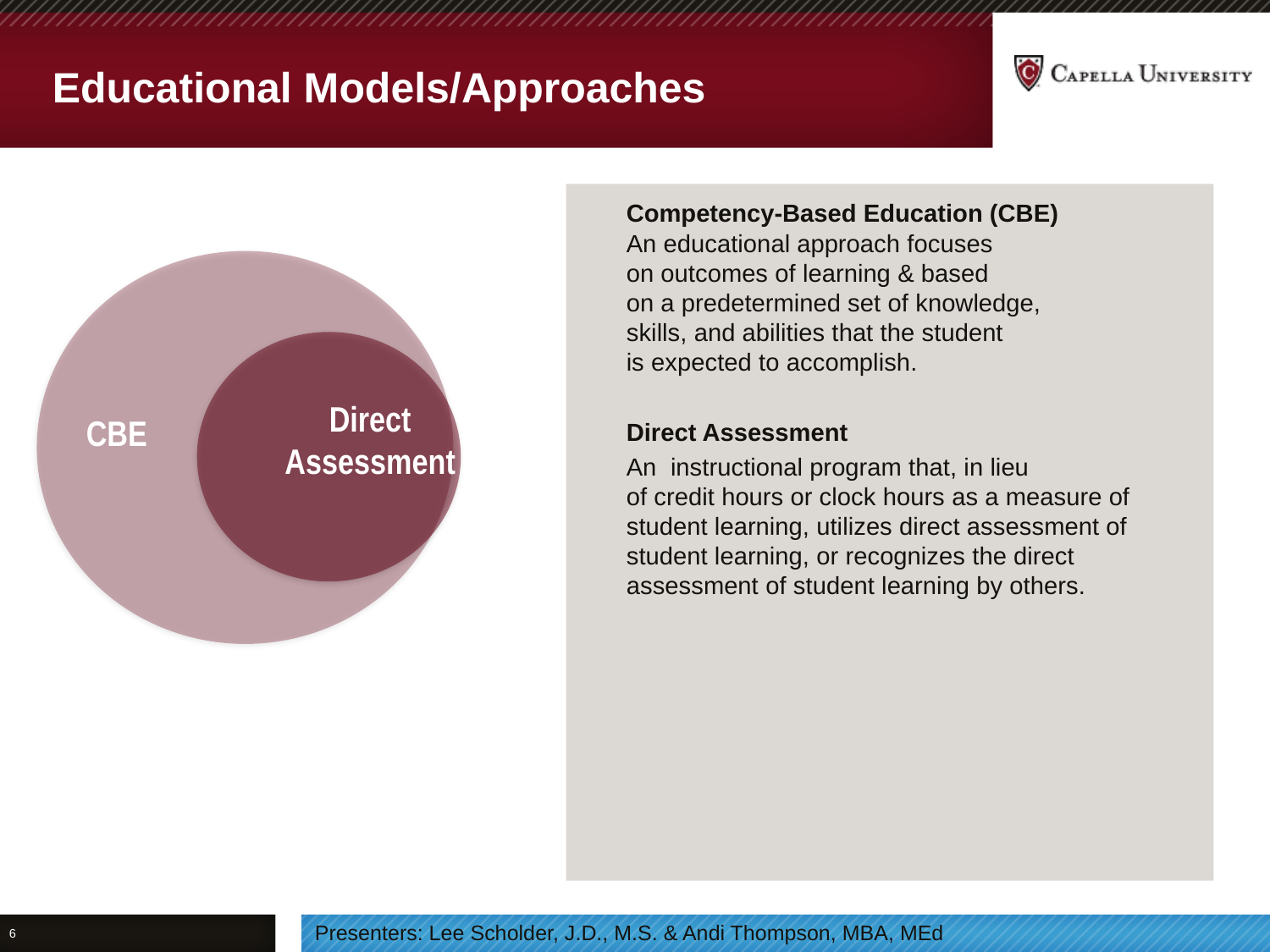

# Educational Models/Approaches

	Competency-Based Education (CBE)
An educational approach focuses
on outcomes of learning & based
on a predetermined set of knowledge,
skills, and abilities that the student
is expected to accomplish.

	Direct Assessment
	An  instructional program that, in lieu
of credit hours or clock hours as a measure of student learning, utilizes direct assessment of student learning, or recognizes the direct assessment of student learning by others.

Direct
Assessment
CBE

6